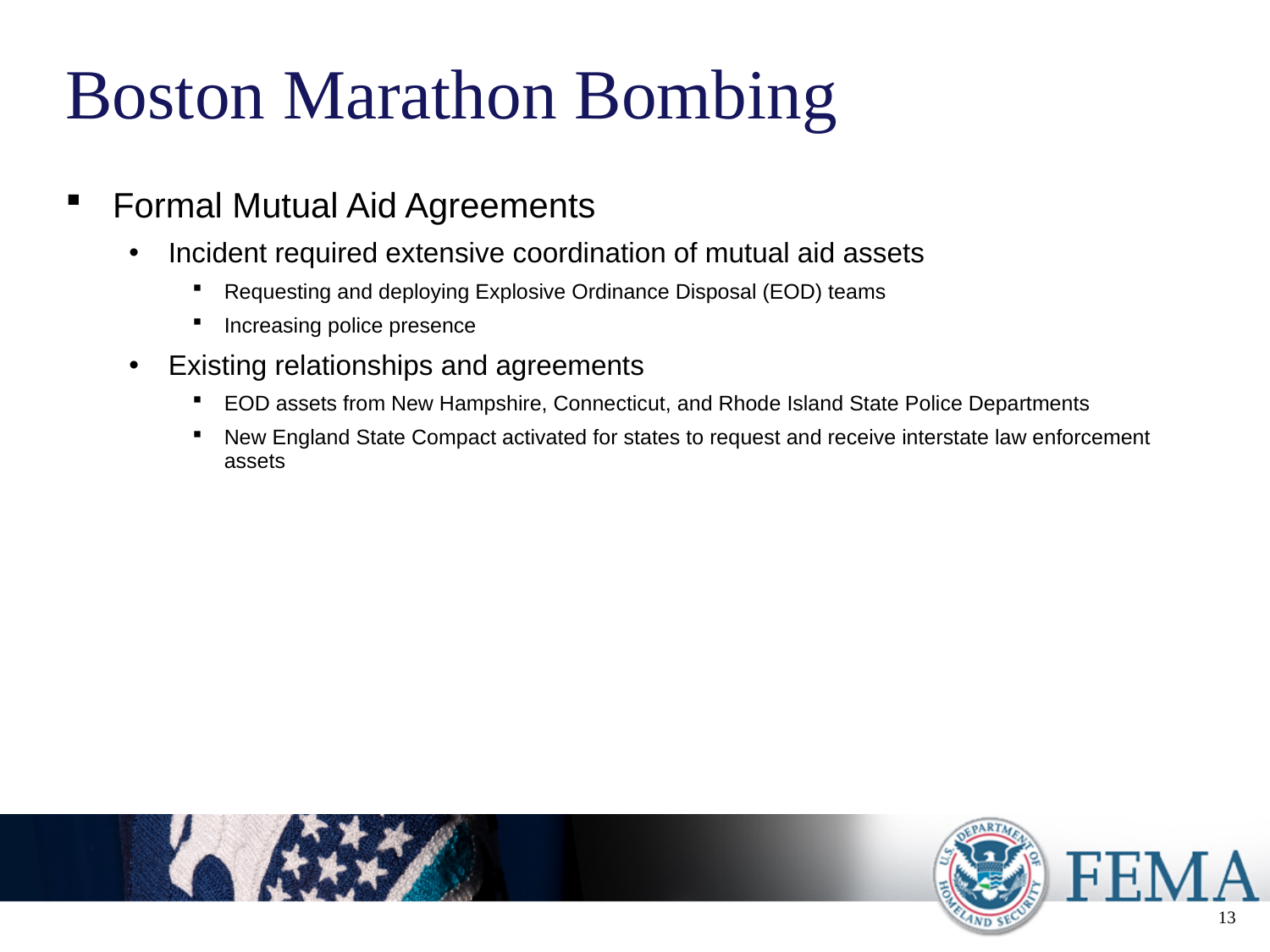

# Boston Marathon Bombing
Formal Mutual Aid Agreements
Incident required extensive coordination of mutual aid assets
Requesting and deploying Explosive Ordinance Disposal (EOD) teams
Increasing police presence
Existing relationships and agreements
EOD assets from New Hampshire, Connecticut, and Rhode Island State Police Departments
New England State Compact activated for states to request and receive interstate law enforcement assets

13